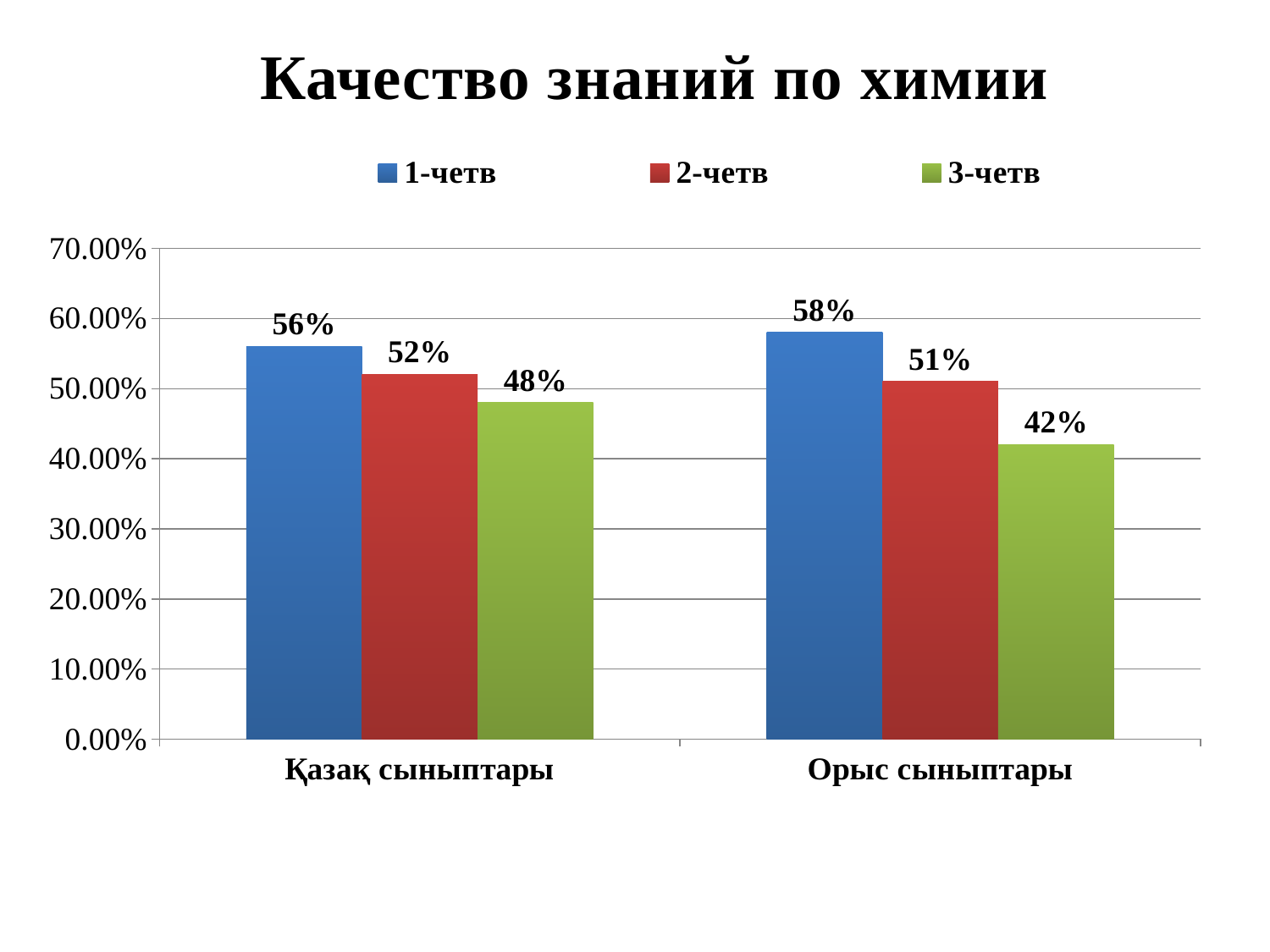

Качество знаний по химии

### Chart

| Category | 1-четв | 2-четв | 3-четв |
|---|---|---|---|
| Қазақ сыныптары | 0.56 | 0.52 | 0.48 |
| Орыс сыныптары | 0.58 | 0.51 | 0.42 |